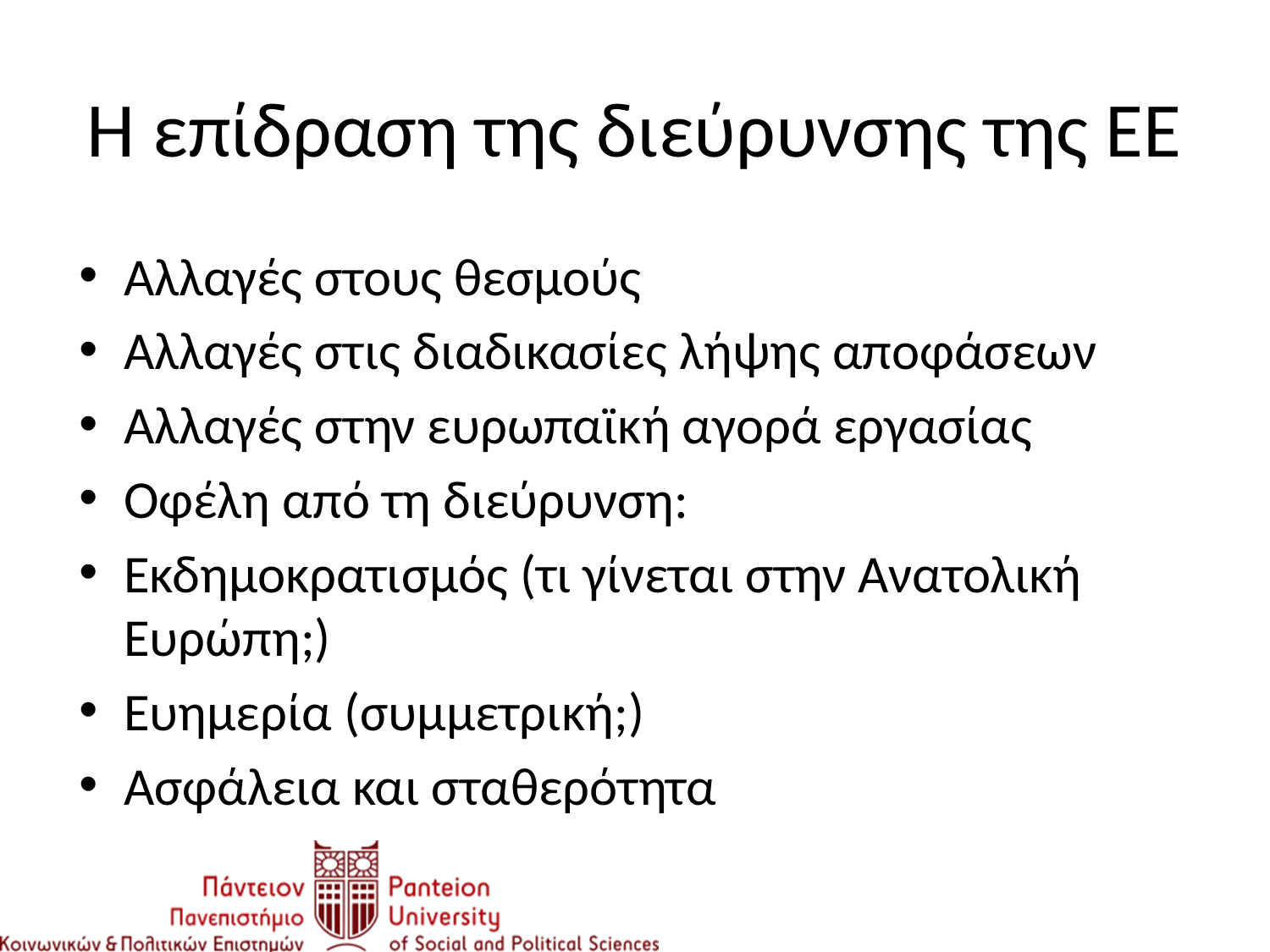

# Η επίδραση της διεύρυνσης της ΕΕ
Αλλαγές στους θεσμούς
Αλλαγές στις διαδικασίες λήψης αποφάσεων
Αλλαγές στην ευρωπαϊκή αγορά εργασίας
Οφέλη από τη διεύρυνση:
Εκδημοκρατισμός (τι γίνεται στην Ανατολική Ευρώπη;)
Ευημερία (συμμετρική;)
Ασφάλεια και σταθερότητα